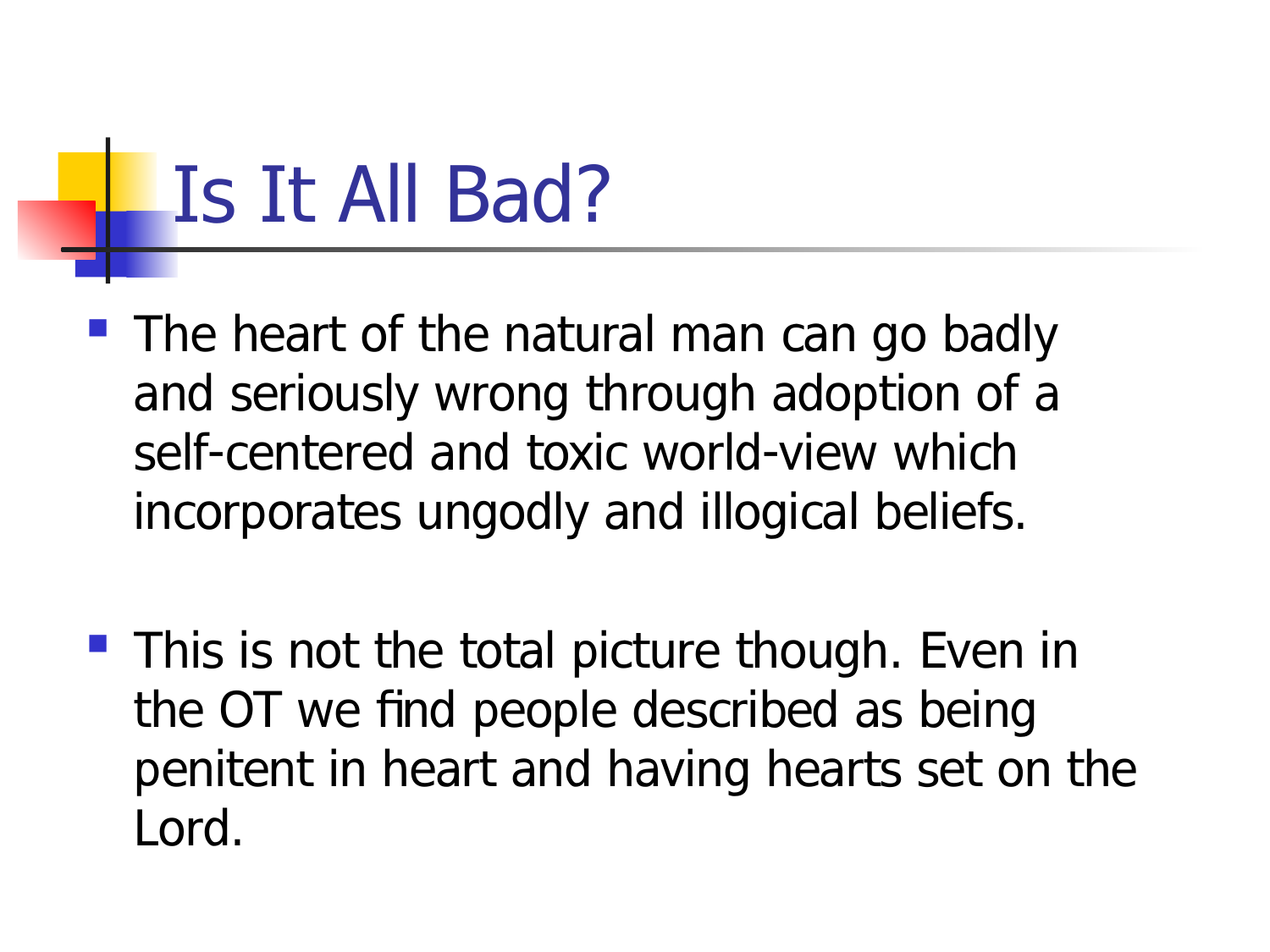

# Is It All Bad?
The heart of the natural man can go badly and seriously wrong through adoption of a self-centered and toxic world-view which incorporates ungodly and illogical beliefs.

This is not the total picture though. Even in the OT we find people described as being penitent in heart and having hearts set on the Lord.